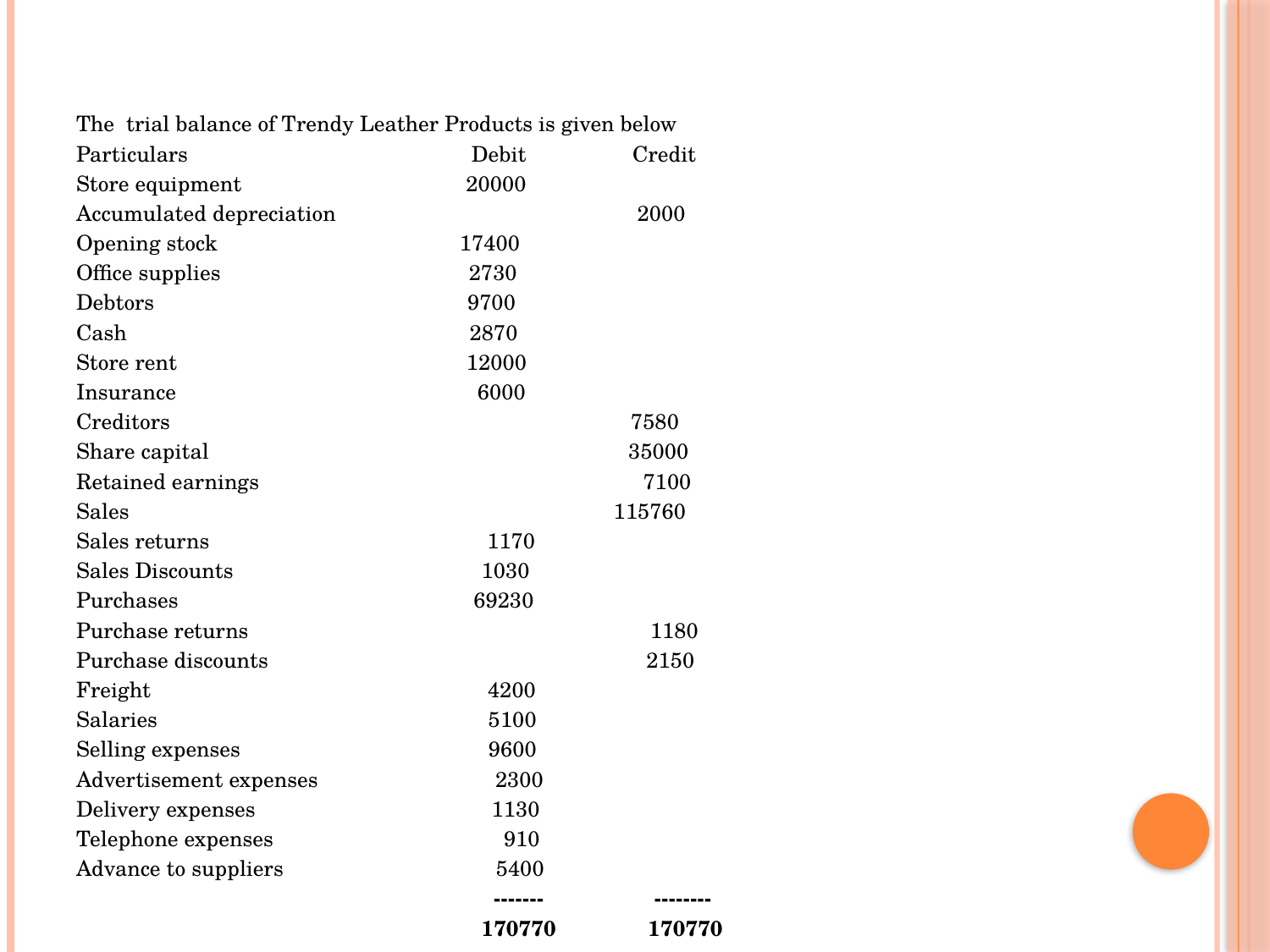

#

The  trial balance of Trendy Leather Products is given below
Particulars                                                Debit                  Credit
Store equipment                                      20000
Accumulated depreciation                                                   2000
Opening stock                                         17400
Office supplies                                          2730
Debtors                                                     9700
Cash                                                          2870
Store rent                                                 12000
Insurance                                                   6000
Creditors                                                                              7580
Share capital                                                                       35000
Retained earnings                                                                 7100
Sales                                                                                  115760
Sales returns                                               1170
Sales Discounts                                          1030
Purchases                                                  69230
Purchase returns                                                                    1180
Purchase discounts                                                                2150
Freight                                                         4200
Salaries                                                        5100
Selling expenses                                          9600
Advertisement expenses                              2300
Delivery expenses                                        1130
Telephone expenses                                       910
Advance to suppliers                                    5400
                                                                    -------                  --------
                                                                  170770               170770